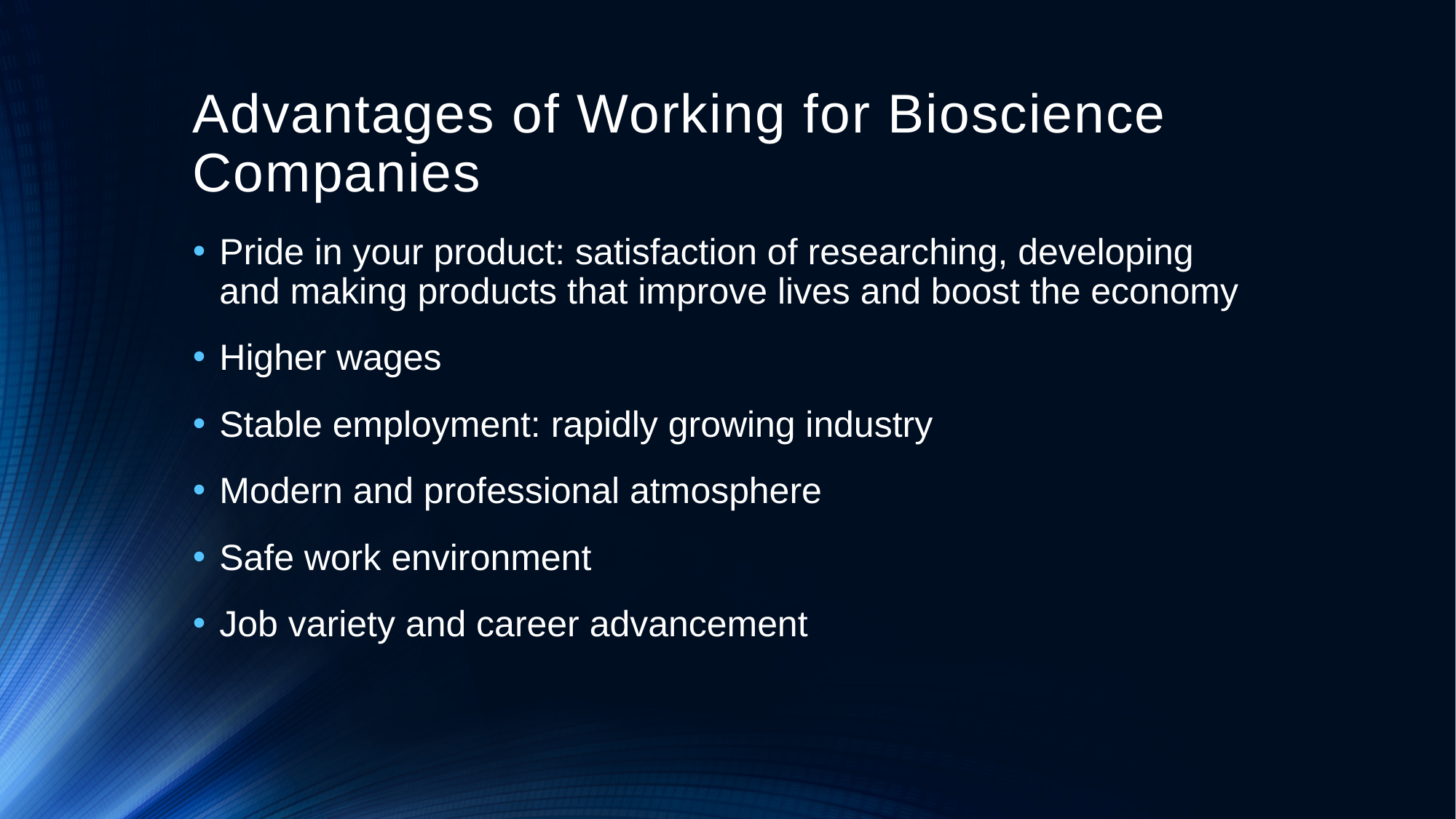

# Advantages of Working for Bioscience Companies
Pride in your product: satisfaction of researching, developing and making products that improve lives and boost the economy
Higher wages
Stable employment: rapidly growing industry
Modern and professional atmosphere
Safe work environment
Job variety and career advancement